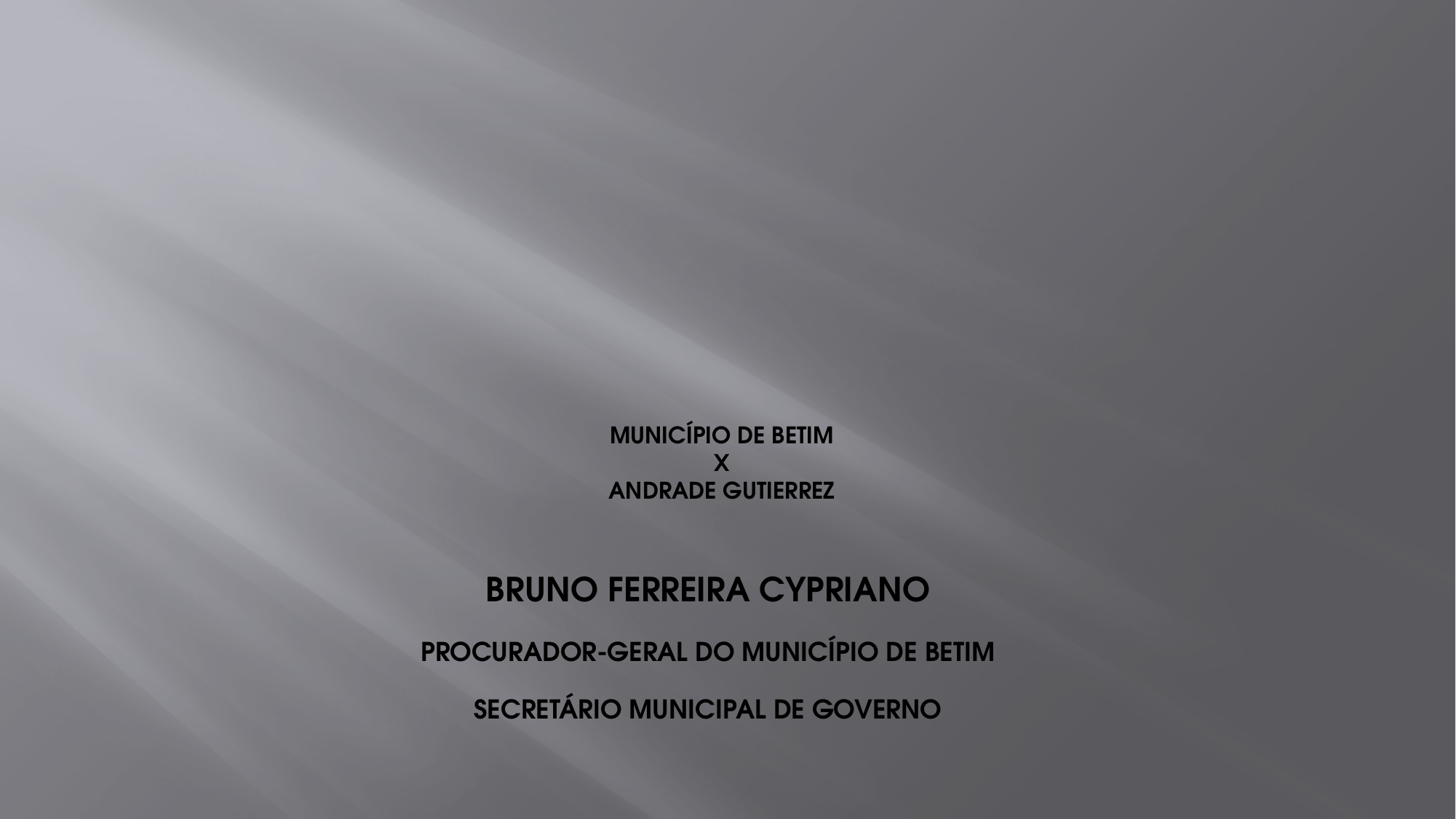

# MUNICÍPIO DE BETIM X ANDRADE GUTIERREZ

BRUNO FERREIRA CYPRIANO
PROCURADOR-GERAL DO MUNICÍPIO DE BETIM
SECRETÁRIO MUNICIPAL DE GOVERNO